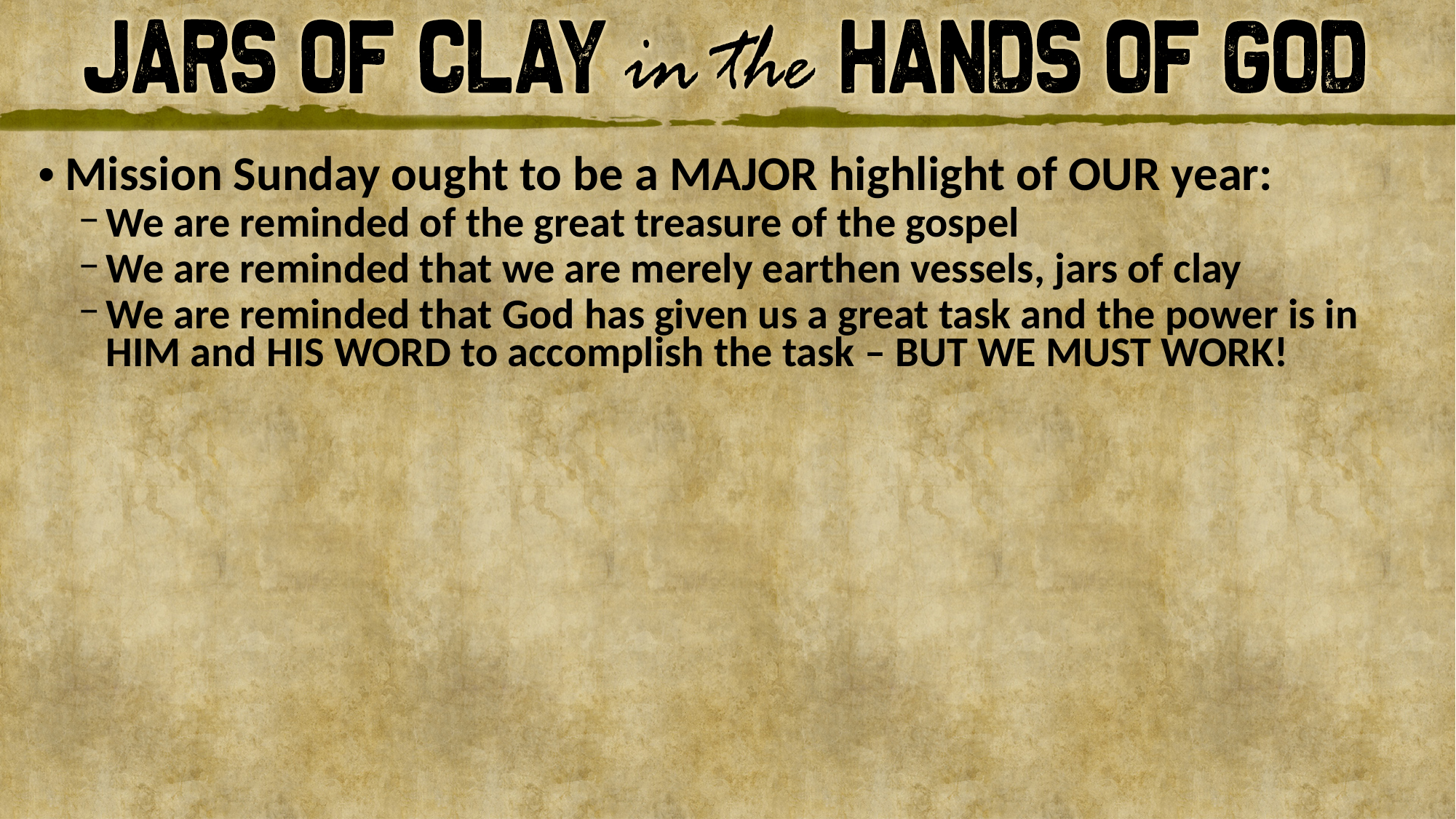

Mission Sunday ought to be a MAJOR highlight of OUR year:
We are reminded of the great treasure of the gospel
We are reminded that we are merely earthen vessels, jars of clay
We are reminded that God has given us a great task and the power is in HIM and HIS WORD to accomplish the task – BUT WE MUST WORK!